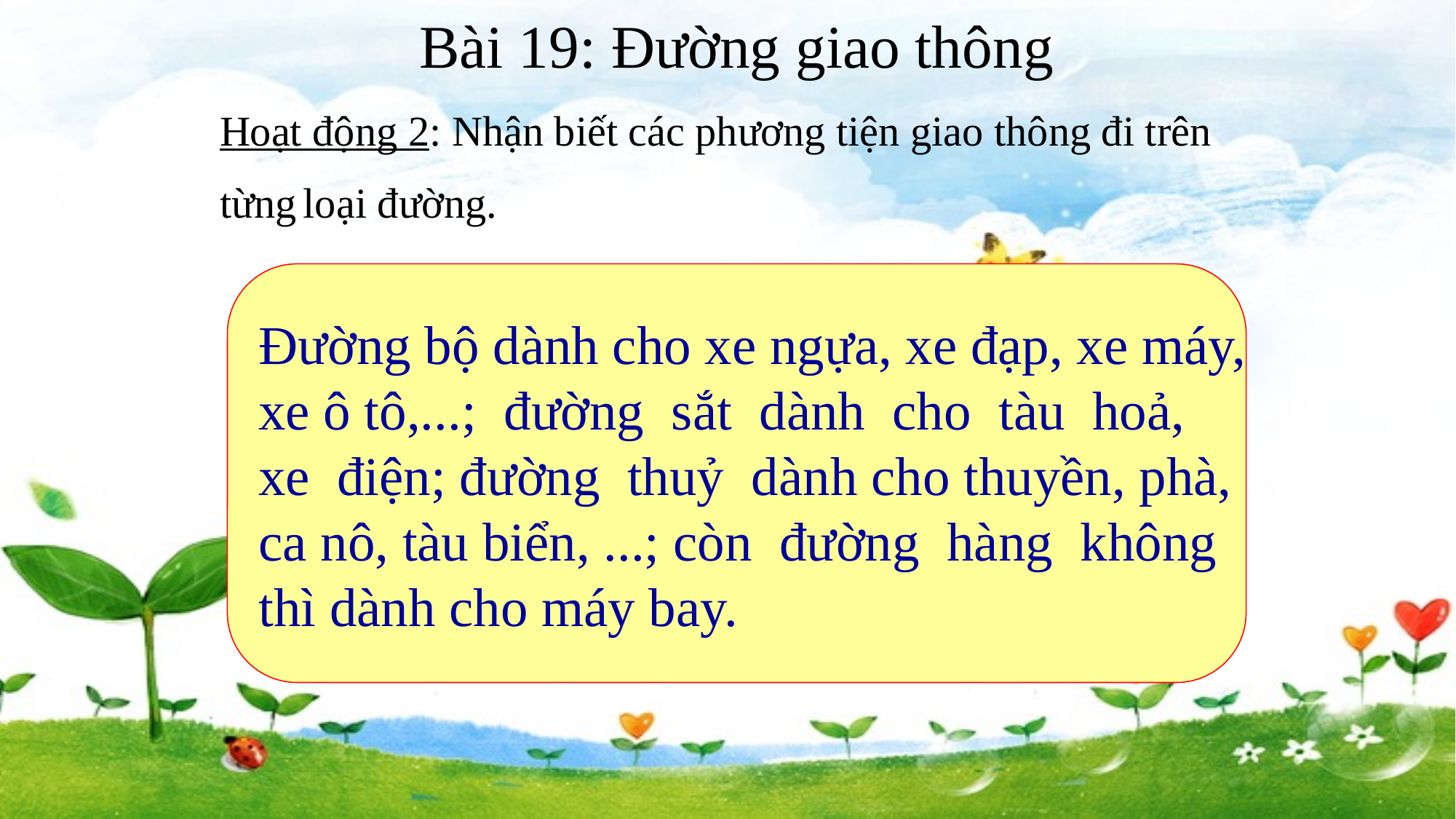

Bài 19: Đường giao thông
Hoạt động 2: Nhận biết các phương tiện giao thông đi trên
từng loại đường.
Đường bộ dành cho xe ngựa, xe đạp, xe máy,
xe ô tô,...;  đường  sắt  dành  cho  tàu  hoả,
xe  điện; đường  thuỷ  dành cho thuyền, phà,
ca nô, tàu biển, ...; còn  đường  hàng  không
thì dành cho máy bay.